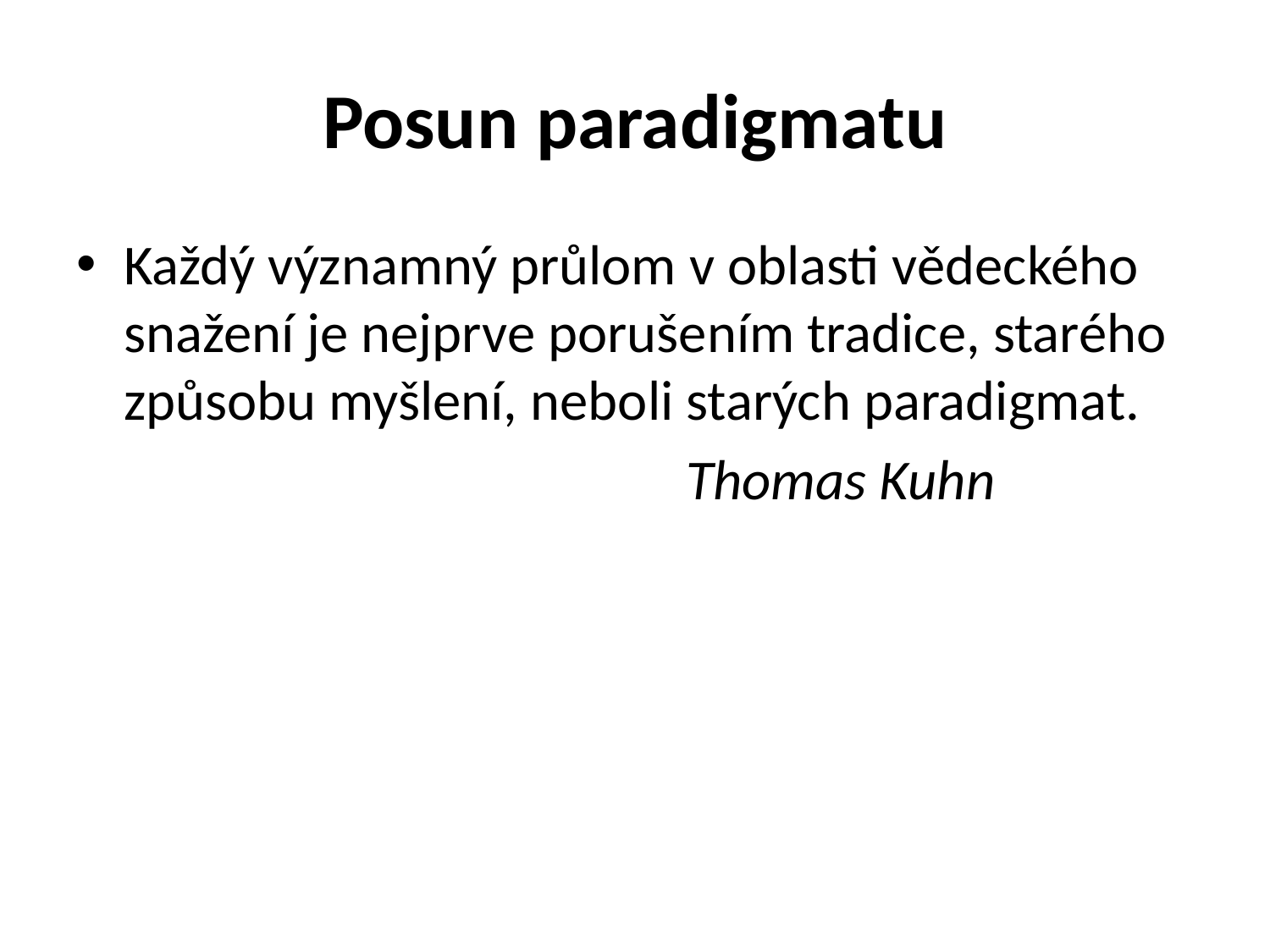

# Posun paradigmatu
Každý významný průlom v oblasti vědeckého snažení je nejprve porušením tradice, starého způsobu myšlení, neboli starých paradigmat.
                                                Thomas Kuhn